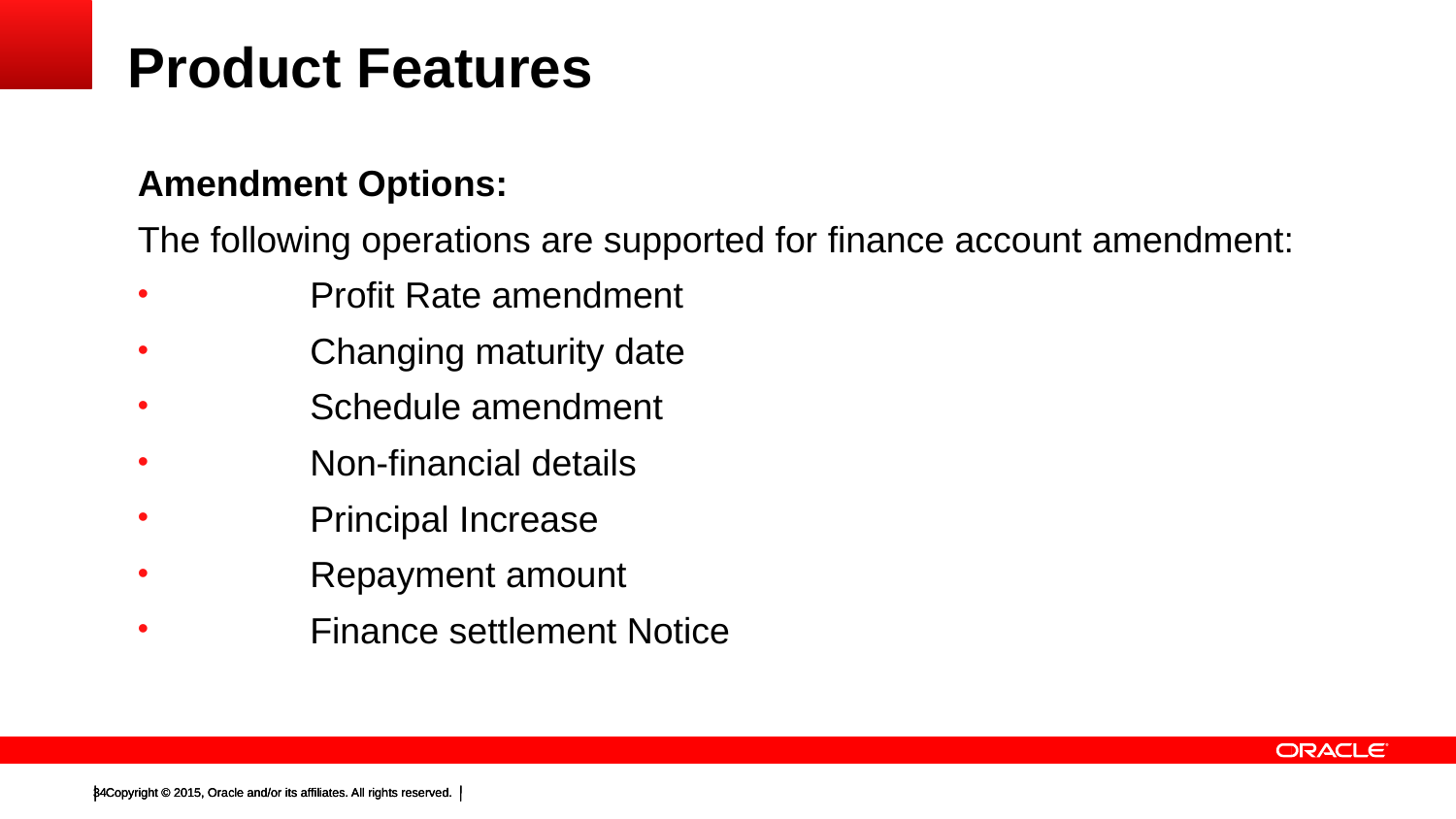

# Product Features
Amendment Options:
The following operations are supported for finance account amendment:
	Profit Rate amendment
	Changing maturity date
	Schedule amendment
	Non-financial details
	Principal Increase
	Repayment amount
	Finance settlement Notice